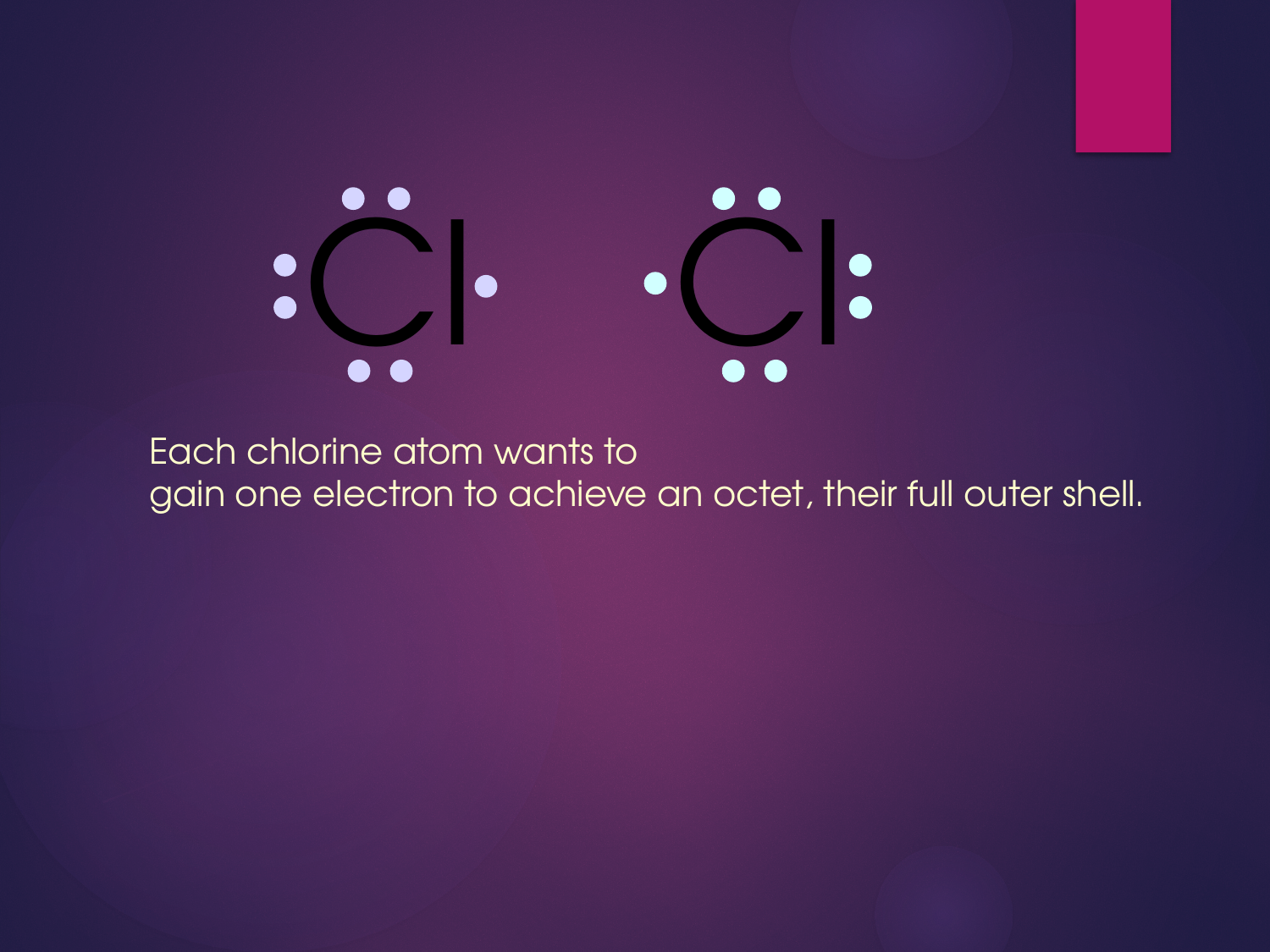

Cl
Cl

Each chlorine atom wants to
gain one electron to achieve an octet, their full outer shell.